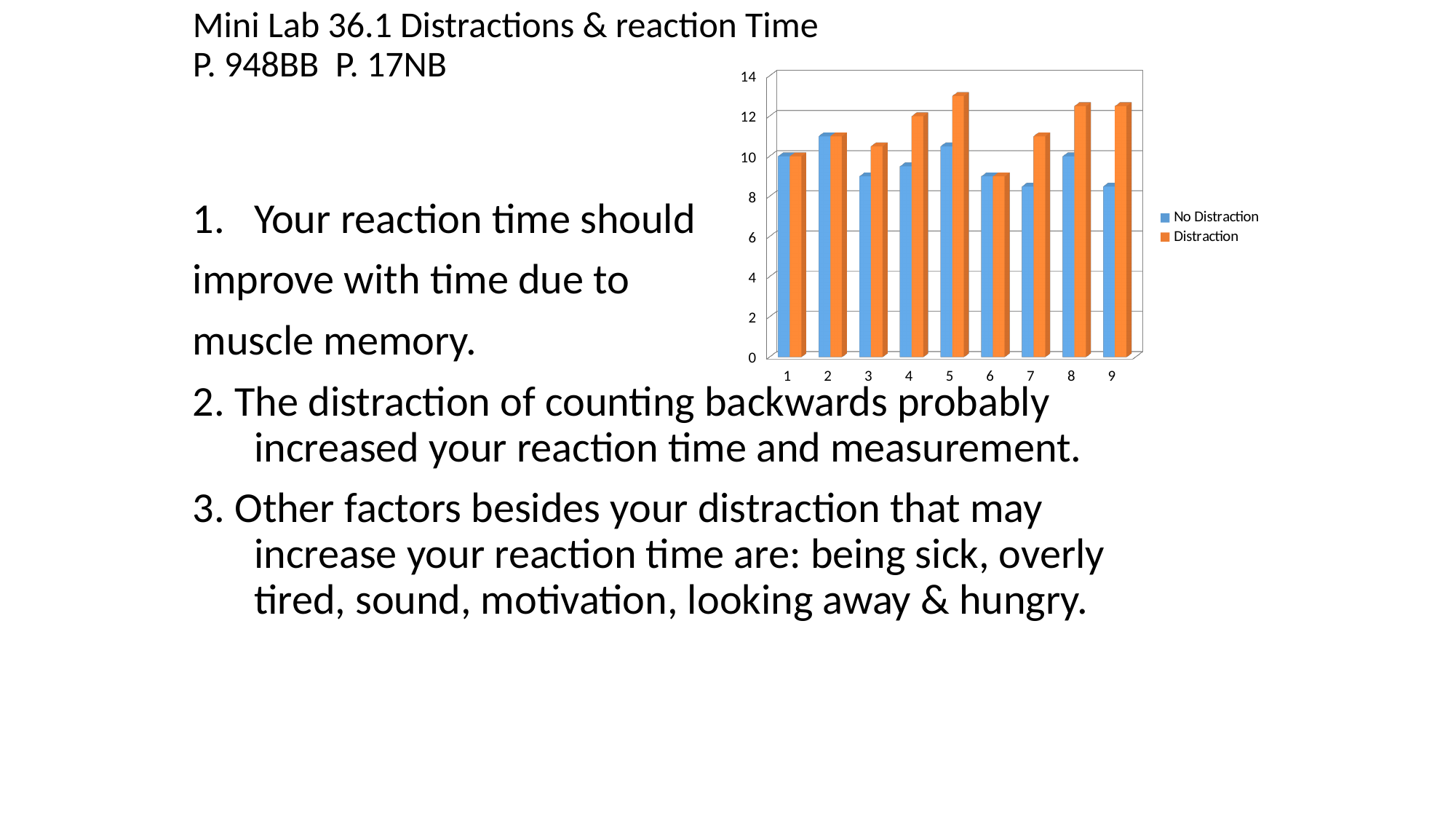

# Mini Lab 36.1 Distractions & reaction Time P. 948BB  P. 17NB

[unsupported chart]

Your reaction time should
improve with time due to
muscle memory.
2. The distraction of counting backwards probably increased your reaction time and measurement.
3. Other factors besides your distraction that may increase your reaction time are: being sick, overly tired, sound, motivation, looking away & hungry.